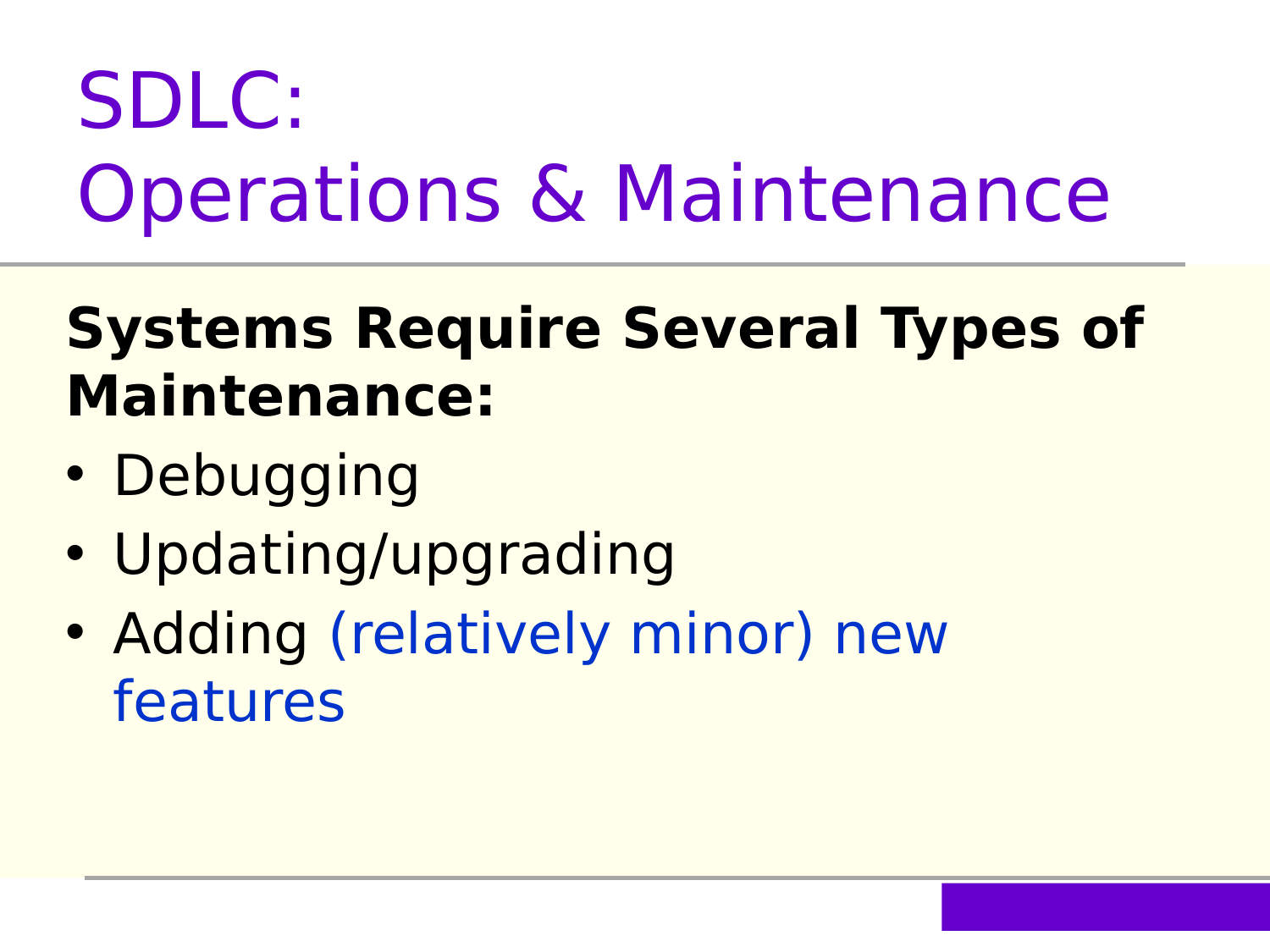

SDLC:
Operations & Maintenance
Systems Require Several Types of Maintenance:
Debugging
Updating/upgrading
Adding (relatively minor) new features